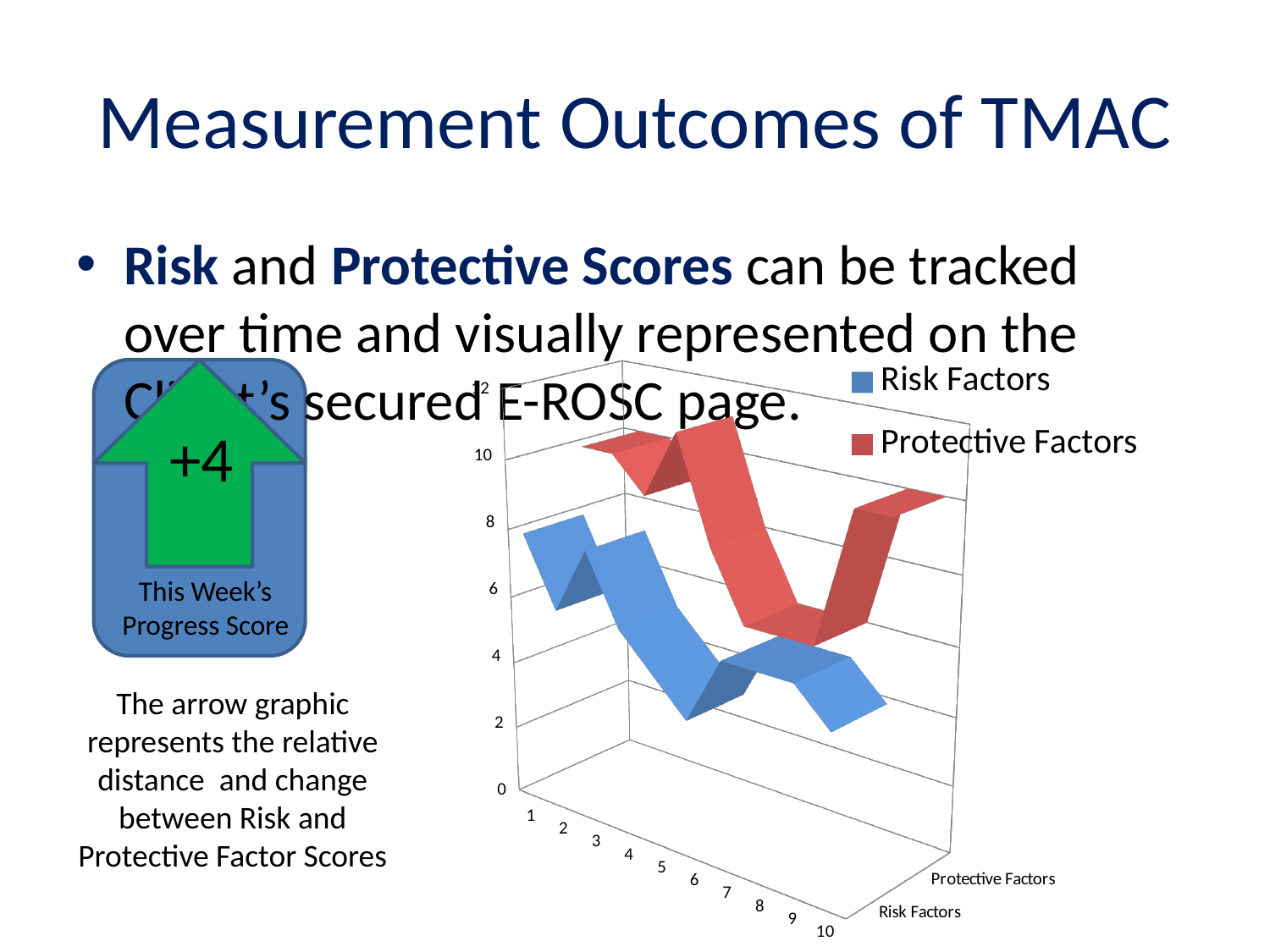

# Measurement Outcomes of TMAC
Risk and Protective Scores can be tracked over time and visually represented on the Client’s secured E-ROSC page.

[unsupported chart]

+4
This Week’s Progress Score
The arrow graphic represents the relative distance  and change between Risk and Protective Factor Scores